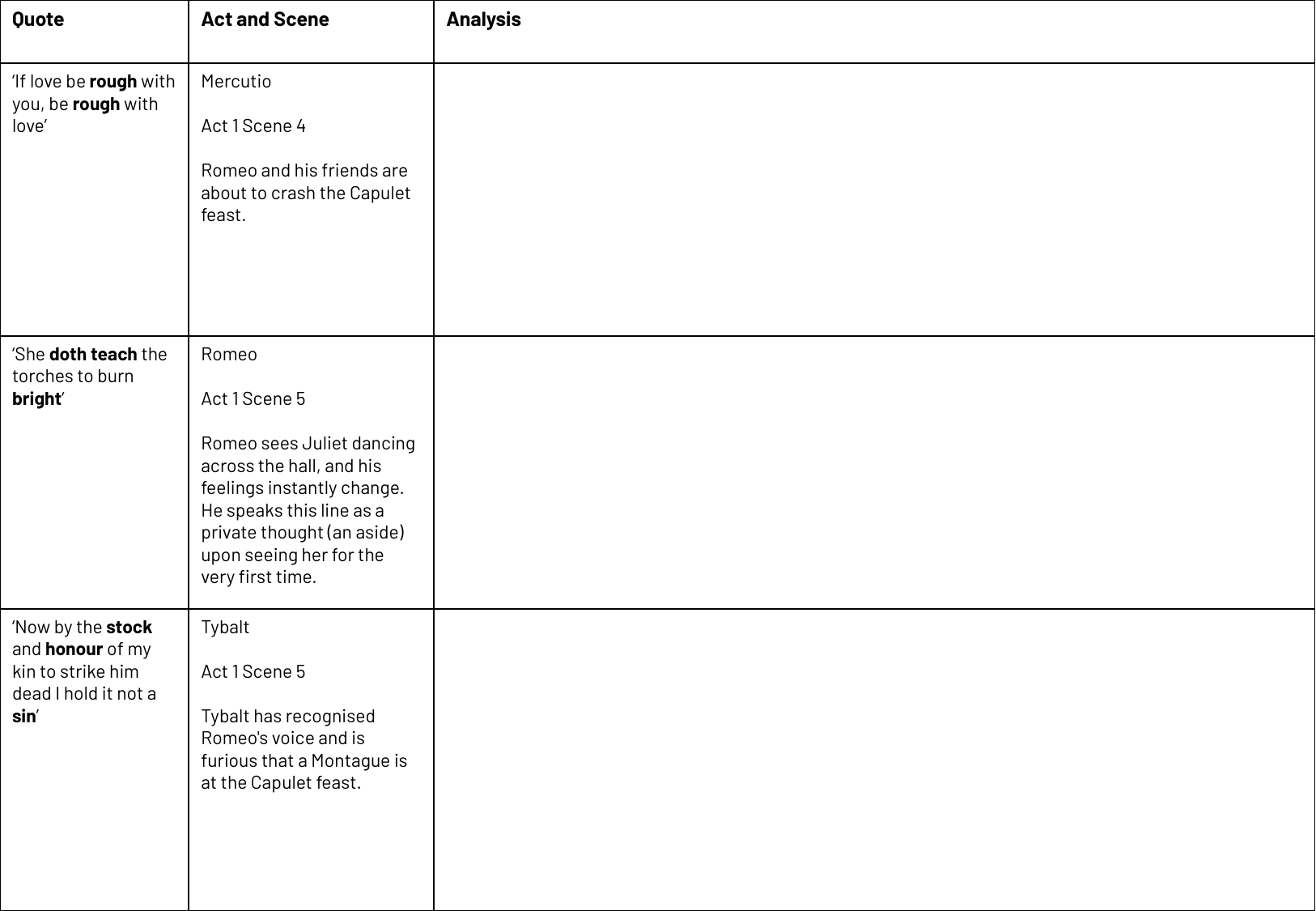

| Quote | Act and Scene | Analysis |
| --- | --- | --- |
| ‘If love be rough with you, be rough with love’ | Mercutio Act 1 Scene 4 Romeo and his friends are about to crash the Capulet feast. |  |
| ‘She doth teach the torches to burn bright’ | Romeo Act 1 Scene 5 Romeo sees Juliet dancing across the hall, and his feelings instantly change. He speaks this line as a private thought (an aside) upon seeing her for the very first time. |  |
| ‘Now by the stock and honour of my kin to strike him dead I hold it not a sin’ | Tybalt Act 1 Scene 5 Tybalt has recognised Romeo's voice and is furious that a Montague is at the Capulet feast. |  |